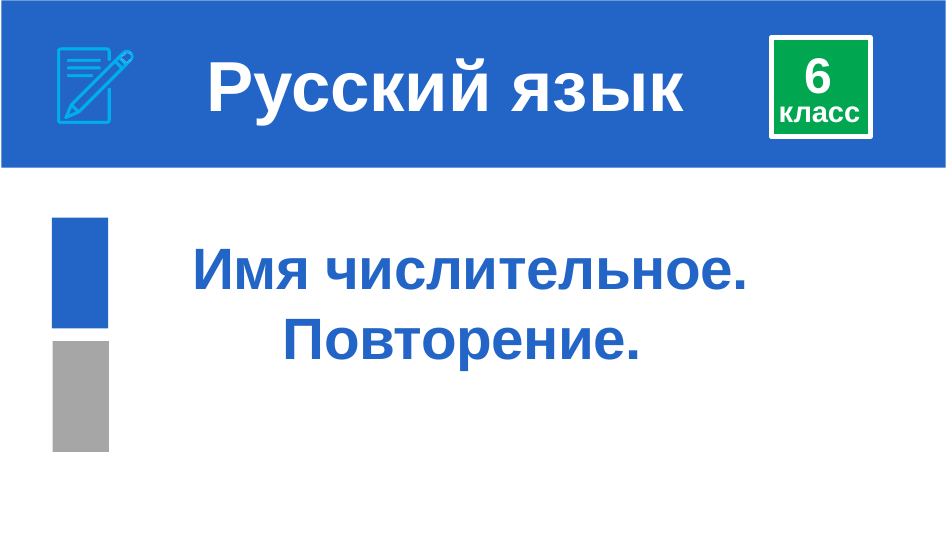

# Русский язык
6

класс

Имя числительное.
Повторение.